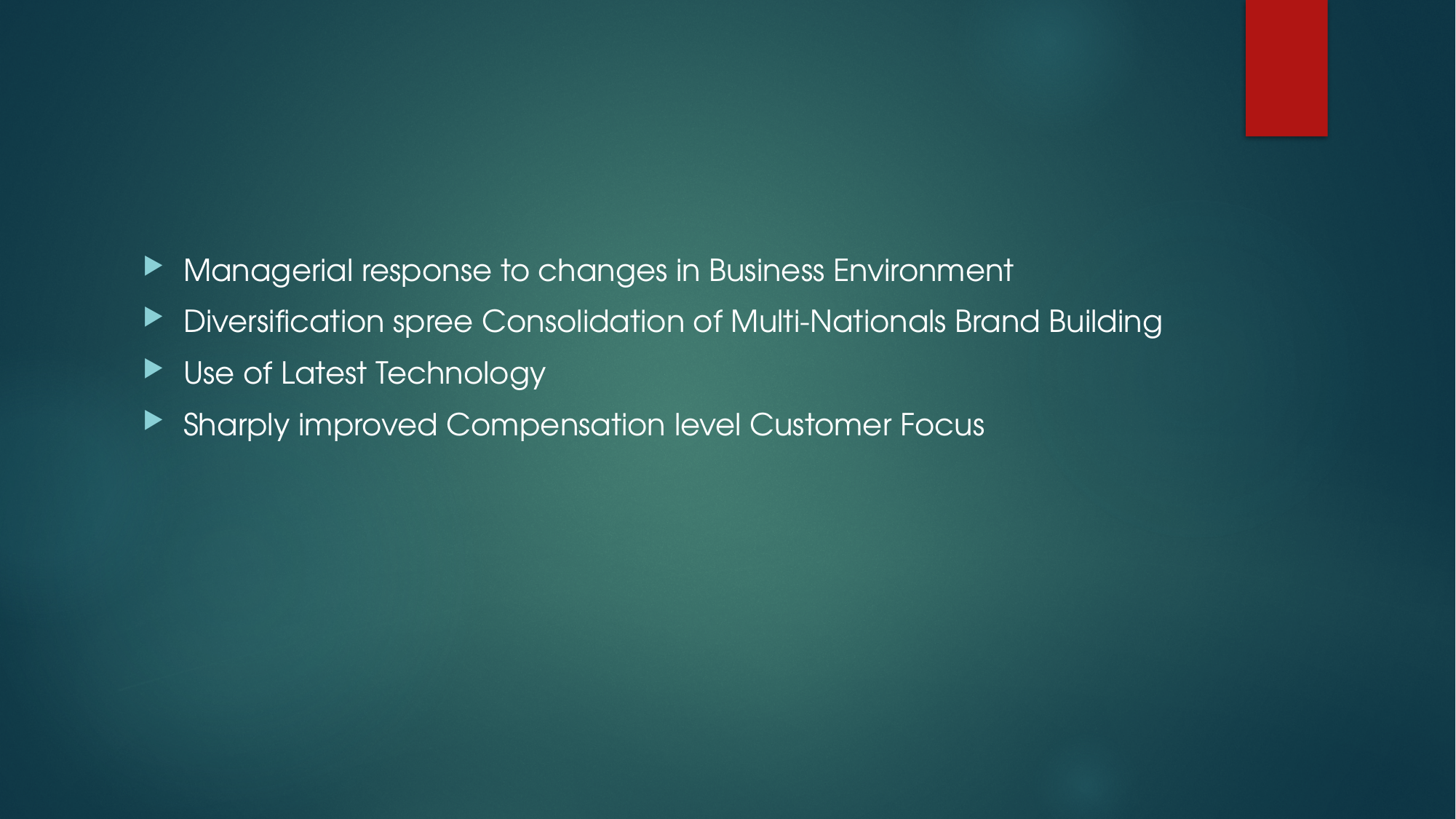

#
Managerial response to changes in Business Environment
Diversification spree Consolidation of Multi-Nationals Brand Building
Use of Latest Technology
Sharply improved Compensation level Customer Focus